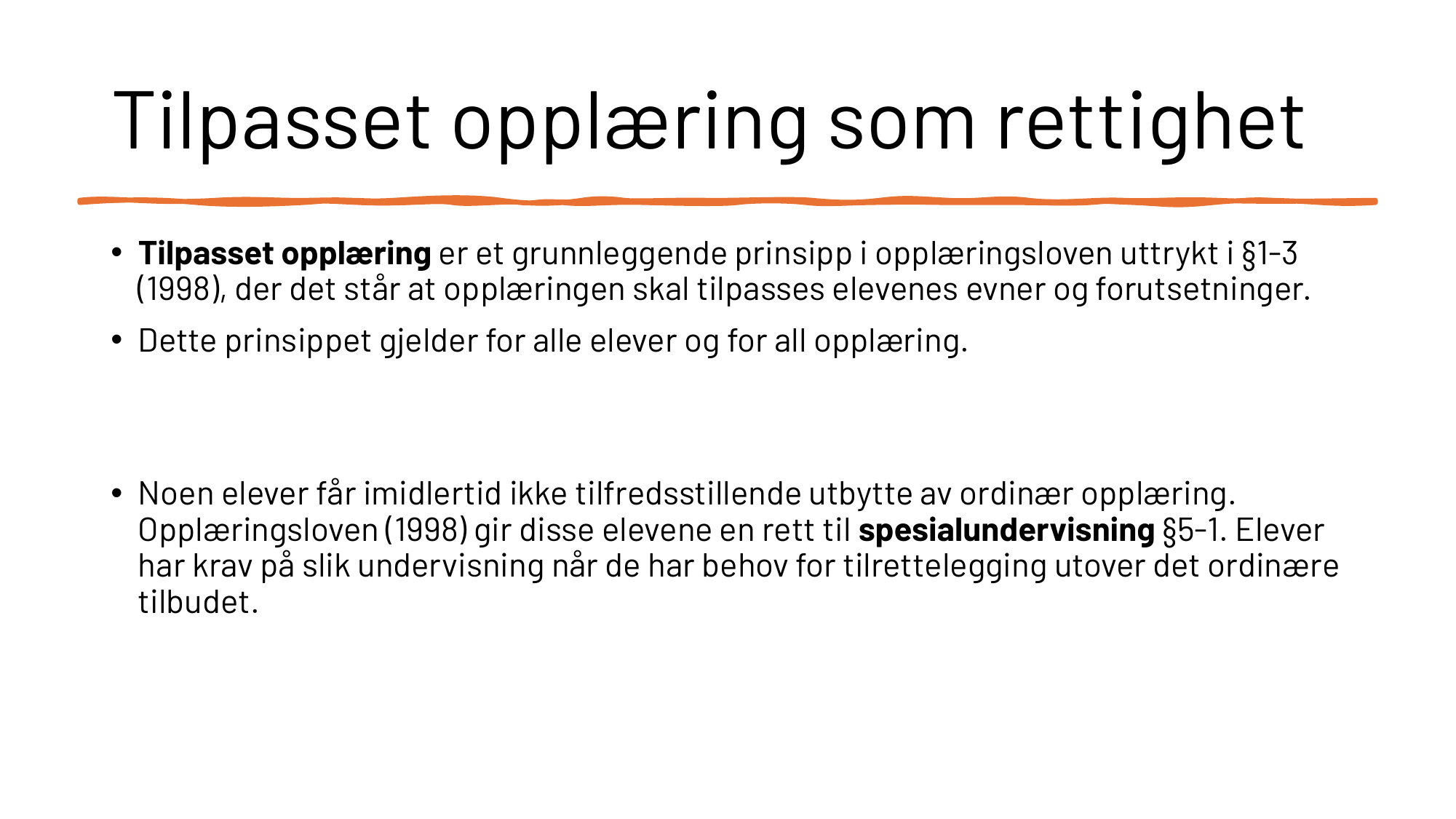

# Tilpasset opplæring som rettighet

Tilpasset opplæring er et grunnleggende prinsipp i opplæringsloven uttrykt i §1-3 (1998), der det står at opplæringen skal tilpasses elevenes evner og forutsetninger.
Dette prinsippet gjelder for alle elever og for all opplæring.

Noen elever får imidlertid ikke tilfredsstillende utbytte av ordinær opplæring. Opplæringsloven (1998) gir disse elevene en rett til spesialundervisning §5-1. Elever har krav på slik undervisning når de har behov for tilrettelegging utover det ordinære tilbudet.